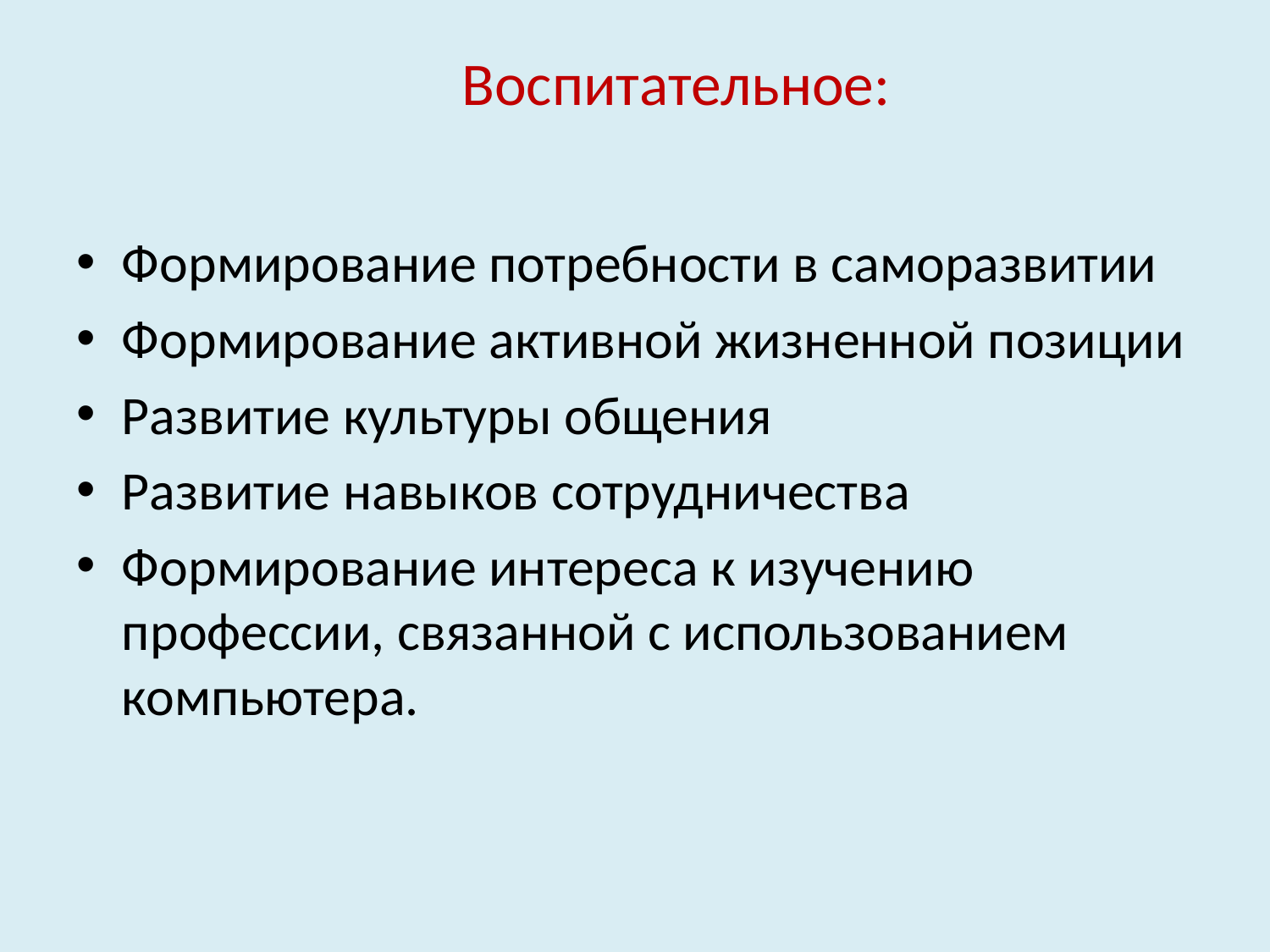

# Воспитательное:
Формирование потребности в саморазвитии
Формирование активной жизненной позиции
Развитие культуры общения
Развитие навыков сотрудничества
Формирование интереса к изучению профессии, связанной с использованием компьютера.